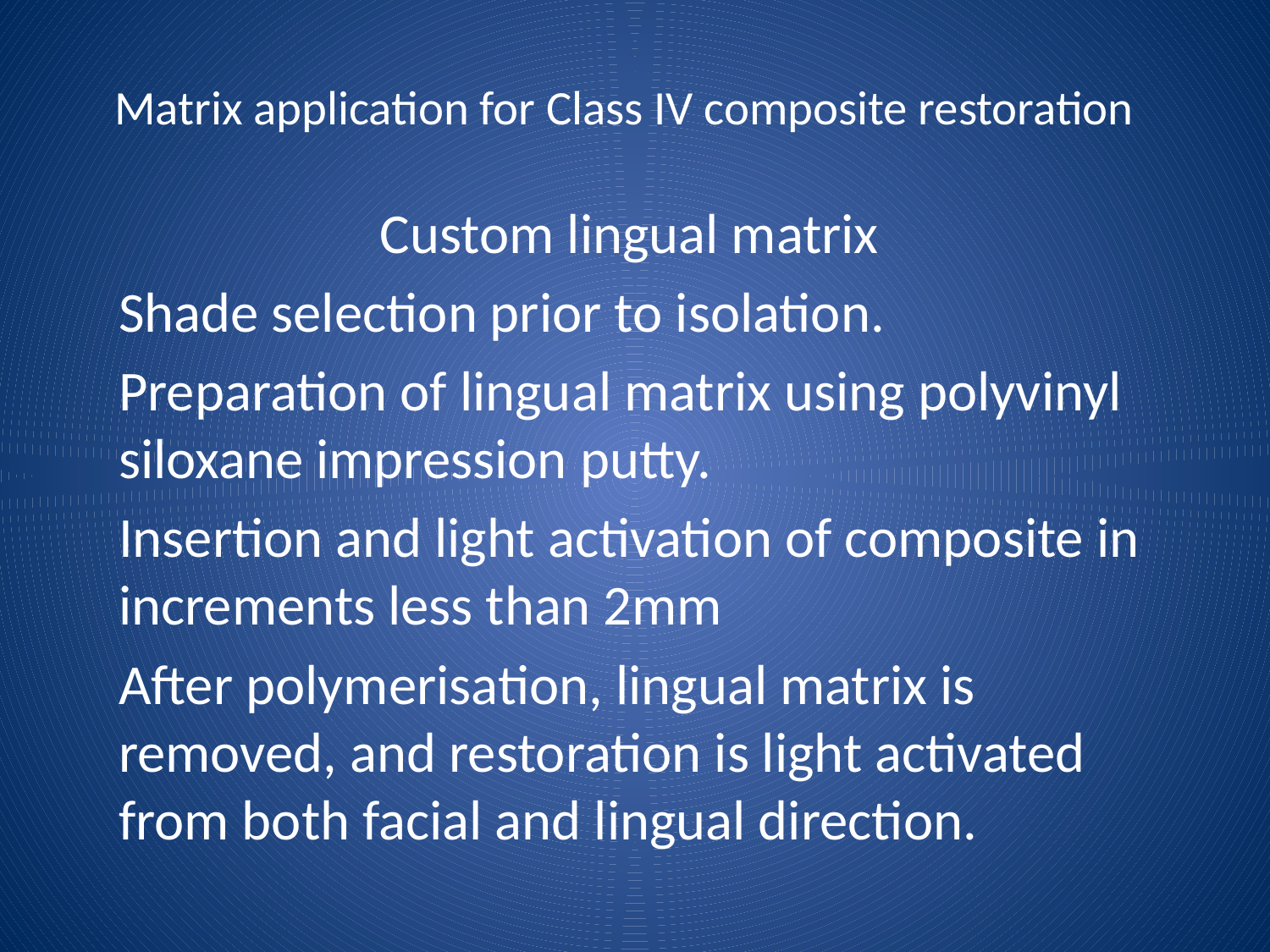

# Matrix application for Class IV composite restoration
Custom lingual matrix
Shade selection prior to isolation.
Preparation of lingual matrix using polyvinyl siloxane impression putty.
Insertion and light activation of composite in increments less than 2mm
After polymerisation, lingual matrix is removed, and restoration is light activated from both facial and lingual direction.